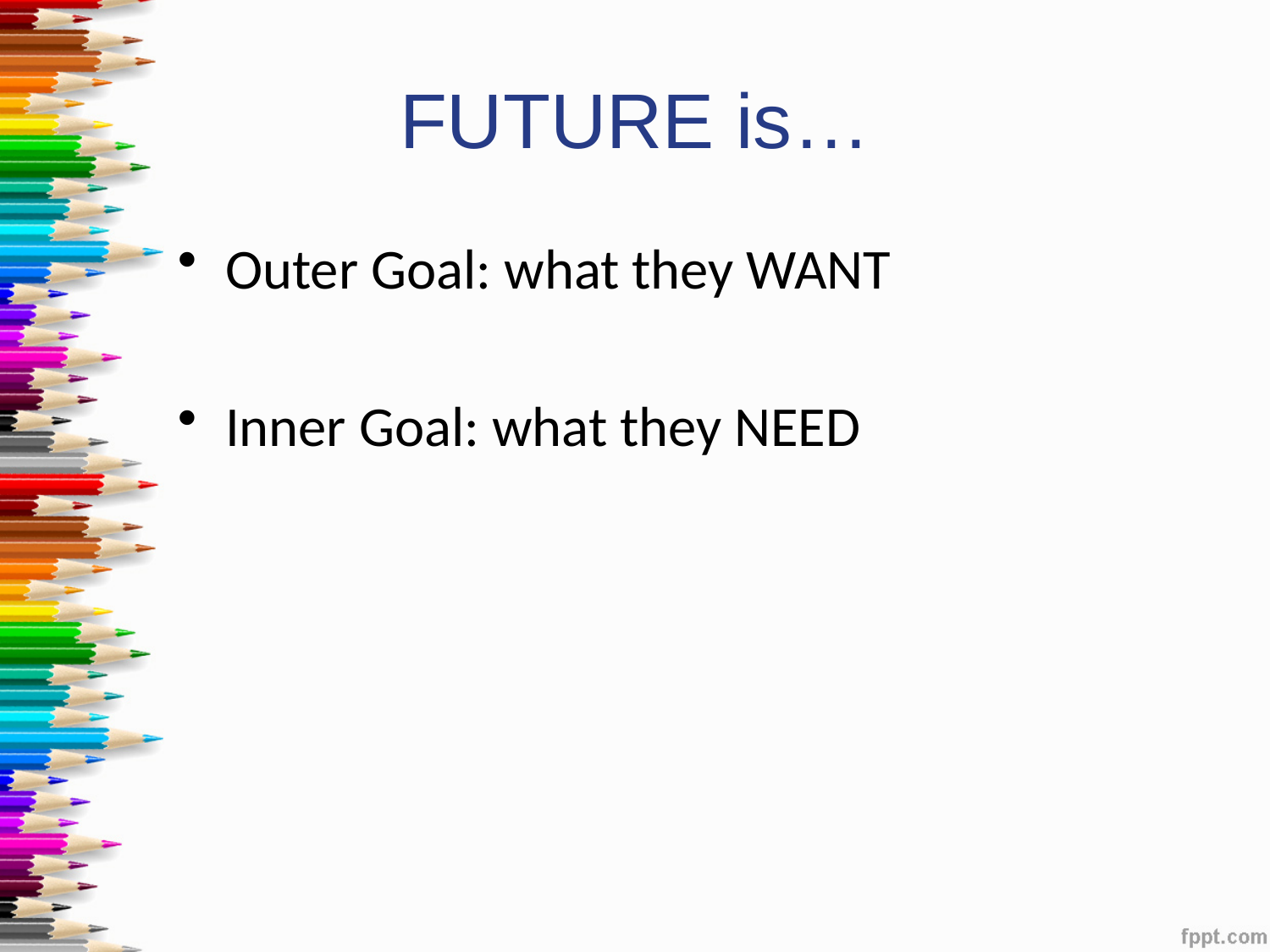

# FUTURE is…
Outer Goal: what they WANT

Inner Goal: what they NEED